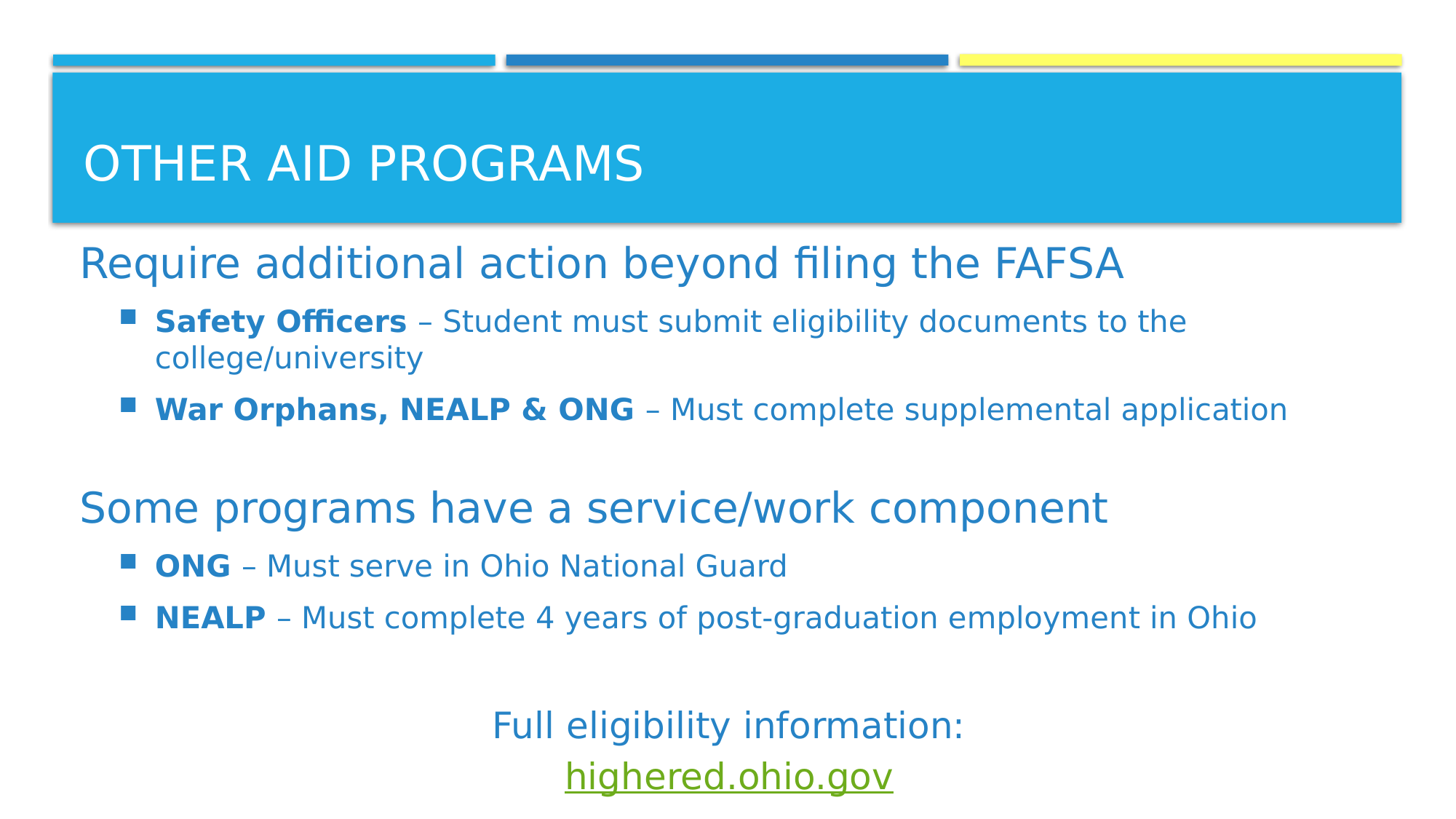

# OTHER AID PROGRAMS
Require additional action beyond filing the FAFSA
Safety Officers – Student must submit eligibility documents to the college/university
War Orphans, NEALP & ONG – Must complete supplemental application
Some programs have a service/work component
ONG – Must serve in Ohio National Guard
NEALP – Must complete 4 years of post-graduation employment in Ohio

Full eligibility information:
highered.ohio.gov